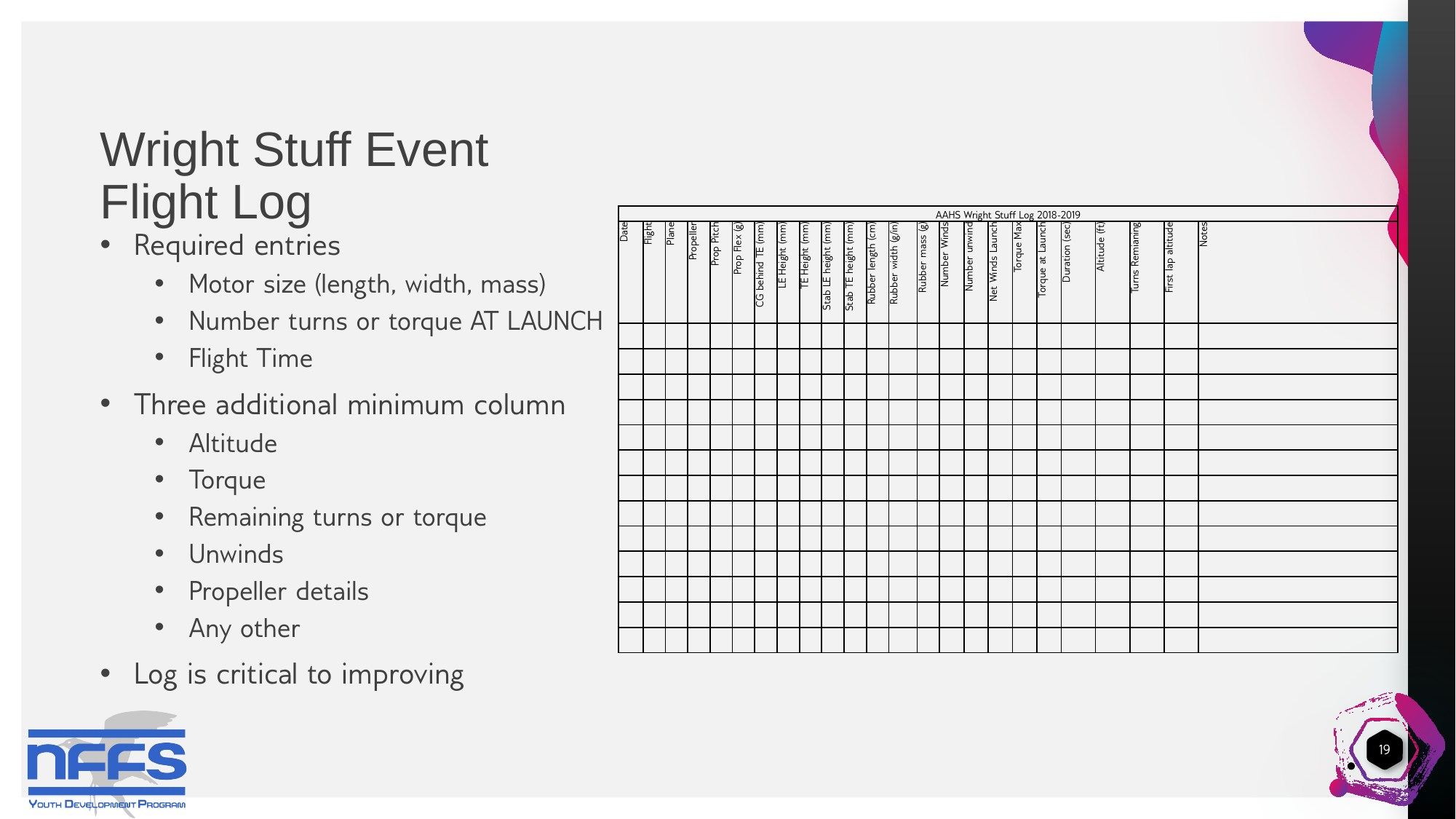

# Wright Stuff Event Flight Log
| AAHS Wright Stuff Log 2018-2019 |  |  |  |  |  |  |  |  |  |  |  |  |  |  |  |  |  |  |  |  |  |  |  |
| --- | --- | --- | --- | --- | --- | --- | --- | --- | --- | --- | --- | --- | --- | --- | --- | --- | --- | --- | --- | --- | --- | --- | --- |
| Date | Flight | Plane | Propeller | Prop Pitch | Prop Flex (g) | CG behind TE (mm) | LE Height (mm) | TE Height (mm) | Stab LE height (mm) | Stab TE height (mm) | Rubber length (cm) | Rubber width (g/in) | Rubber mass (g) | Number Winds | Number unwind | Net Winds Launch | Torque Max | Torque at Launch | Duration (sec) | Altitude (ft) | Turns Remianing | First lap altitude | Notes |
|  |  |  |  |  |  |  |  |  |  |  |  |  |  |  |  |  |  |  |  |  |  |  |  |
|  |  |  |  |  |  |  |  |  |  |  |  |  |  |  |  |  |  |  |  |  |  |  |  |
|  |  |  |  |  |  |  |  |  |  |  |  |  |  |  |  |  |  |  |  |  |  |  |  |
|  |  |  |  |  |  |  |  |  |  |  |  |  |  |  |  |  |  |  |  |  |  |  |  |
|  |  |  |  |  |  |  |  |  |  |  |  |  |  |  |  |  |  |  |  |  |  |  |  |
|  |  |  |  |  |  |  |  |  |  |  |  |  |  |  |  |  |  |  |  |  |  |  |  |
|  |  |  |  |  |  |  |  |  |  |  |  |  |  |  |  |  |  |  |  |  |  |  |  |
|  |  |  |  |  |  |  |  |  |  |  |  |  |  |  |  |  |  |  |  |  |  |  |  |
|  |  |  |  |  |  |  |  |  |  |  |  |  |  |  |  |  |  |  |  |  |  |  |  |
|  |  |  |  |  |  |  |  |  |  |  |  |  |  |  |  |  |  |  |  |  |  |  |  |
|  |  |  |  |  |  |  |  |  |  |  |  |  |  |  |  |  |  |  |  |  |  |  |  |
|  |  |  |  |  |  |  |  |  |  |  |  |  |  |  |  |  |  |  |  |  |  |  |  |
|  |  |  |  |  |  |  |  |  |  |  |  |  |  |  |  |  |  |  |  |  |  |  |  |
Required entries
Motor size (length, width, mass)
Number turns or torque AT LAUNCH
Flight Time
Three additional minimum column
Altitude
Torque
Remaining turns or torque
Unwinds
Propeller details
Any other
Log is critical to improving

19